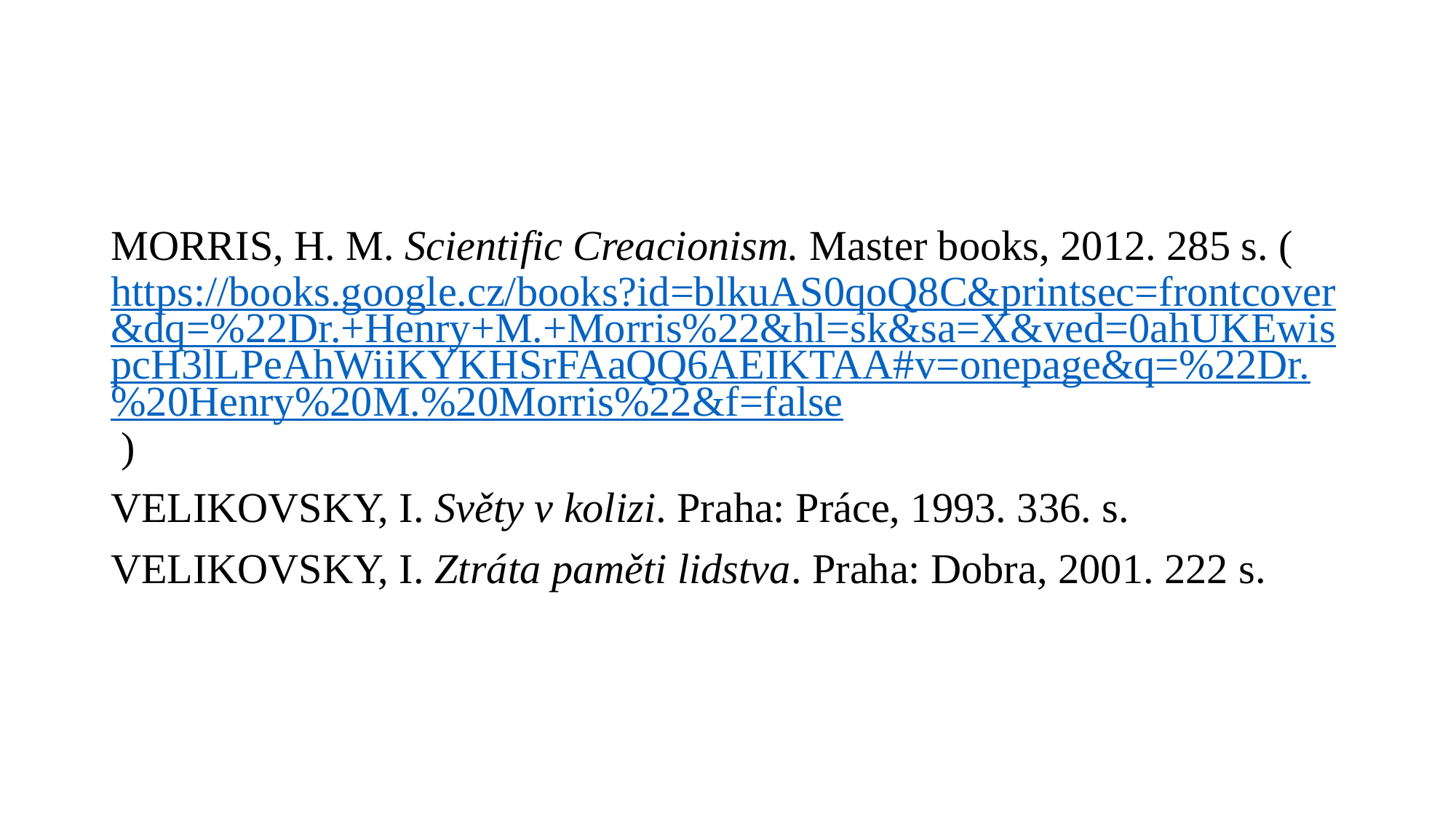

#
MORRIS, H. M. Scientific Creacionism. Master books, 2012. 285 s. ( https://books.google.cz/books?id=blkuAS0qoQ8C&printsec=frontcover&dq=%22Dr.+Henry+M.+Morris%22&hl=sk&sa=X&ved=0ahUKEwispcH3lLPeAhWiiKYKHSrFAaQQ6AEIKTAA#v=onepage&q=%22Dr.%20Henry%20M.%20Morris%22&f=false )
VELIKOVSKY, I. Světy v kolizi. Praha: Práce, 1993. 336. s.
VELIKOVSKY, I. Ztráta paměti lidstva. Praha: Dobra, 2001. 222 s.